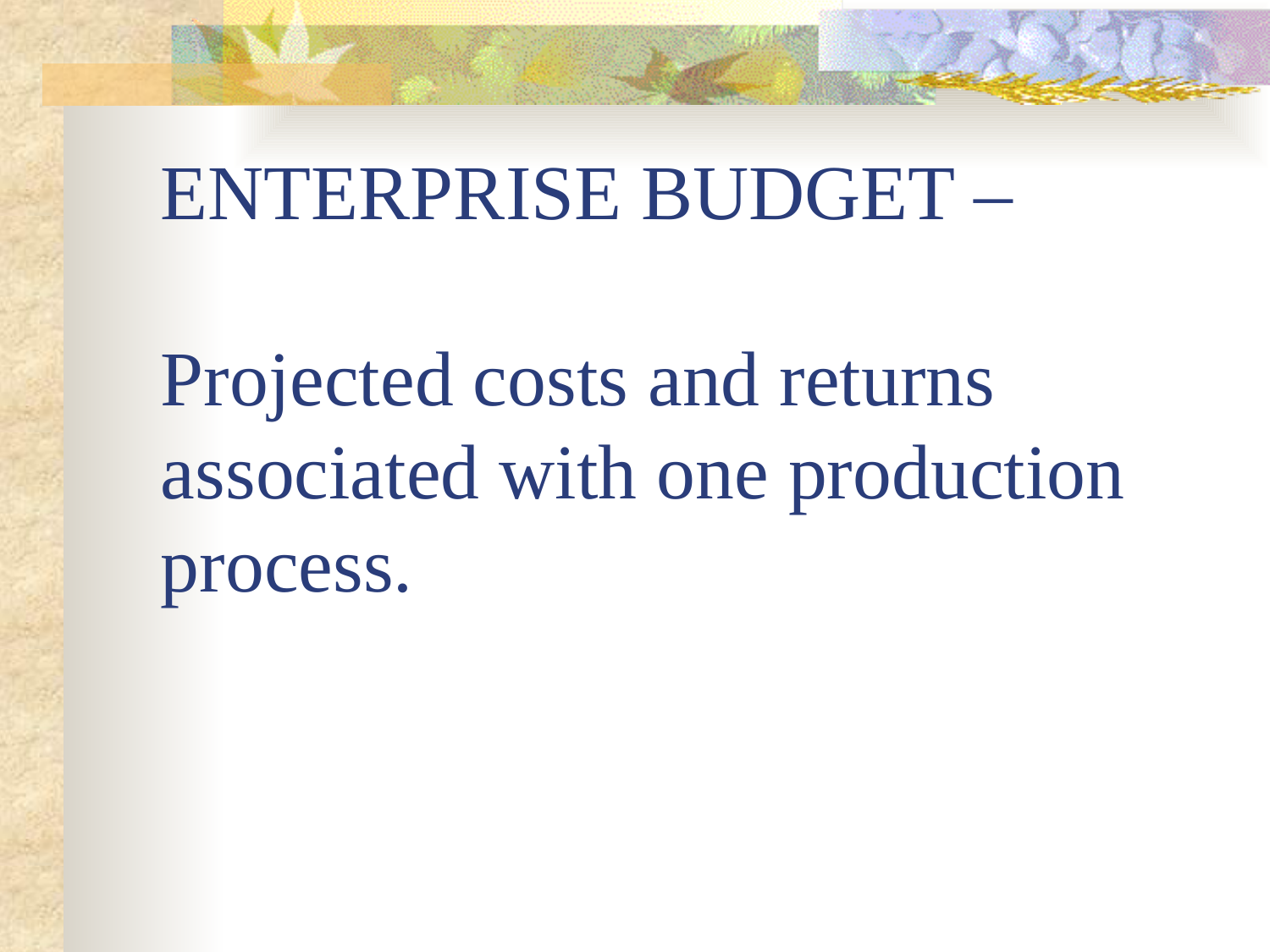

# ENTERPRISE BUDGET – Projected costs and returns associated with one production process.